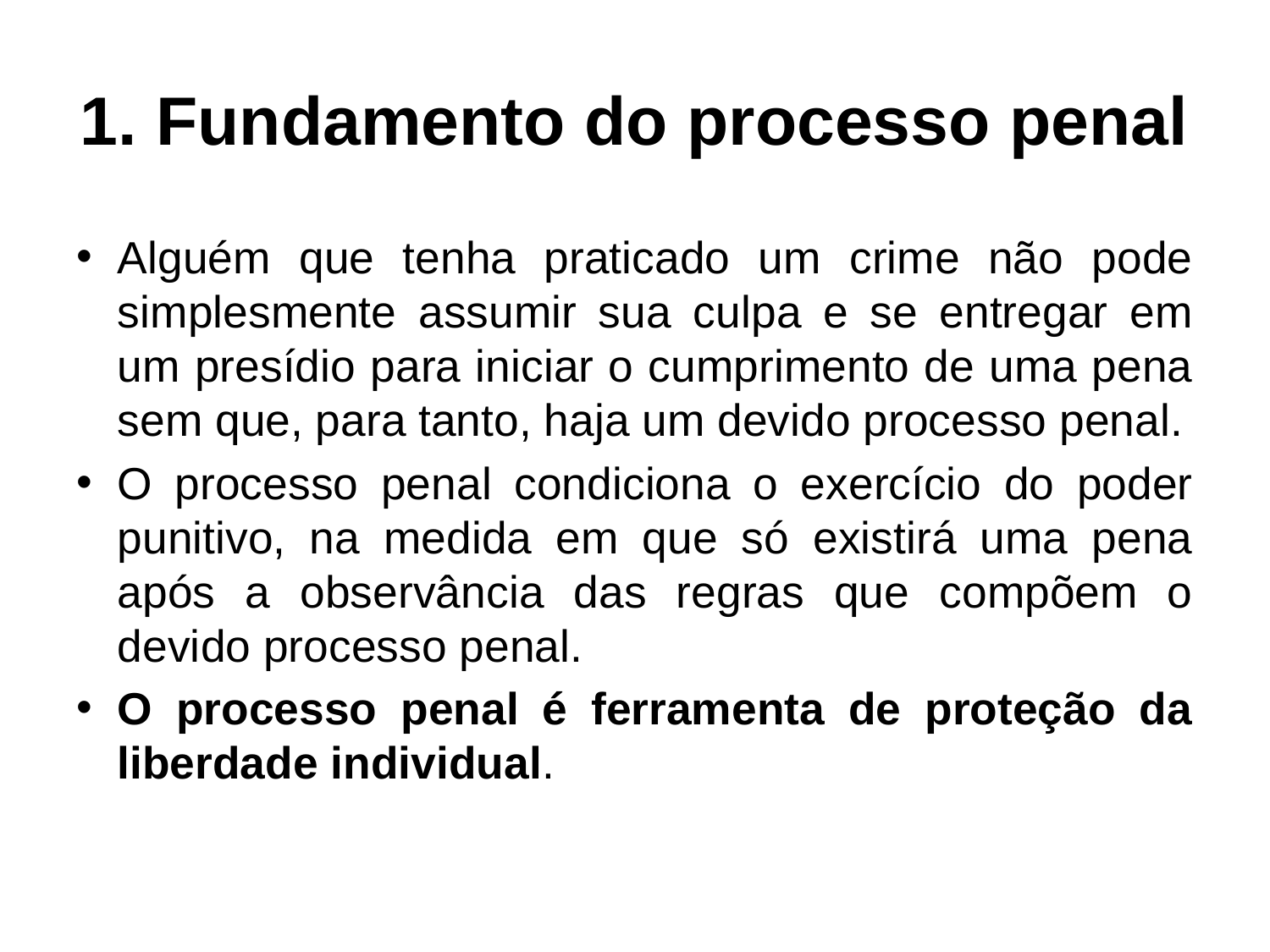

# 1. Fundamento do processo penal
Alguém que tenha praticado um crime não pode simplesmente assumir sua culpa e se entregar em um presídio para iniciar o cumprimento de uma pena sem que, para tanto, haja um devido processo penal.
O processo penal condiciona o exercício do poder punitivo, na medida em que só existirá uma pena após a observância das regras que compõem o devido processo penal.
O processo penal é ferramenta de proteção da liberdade individual.